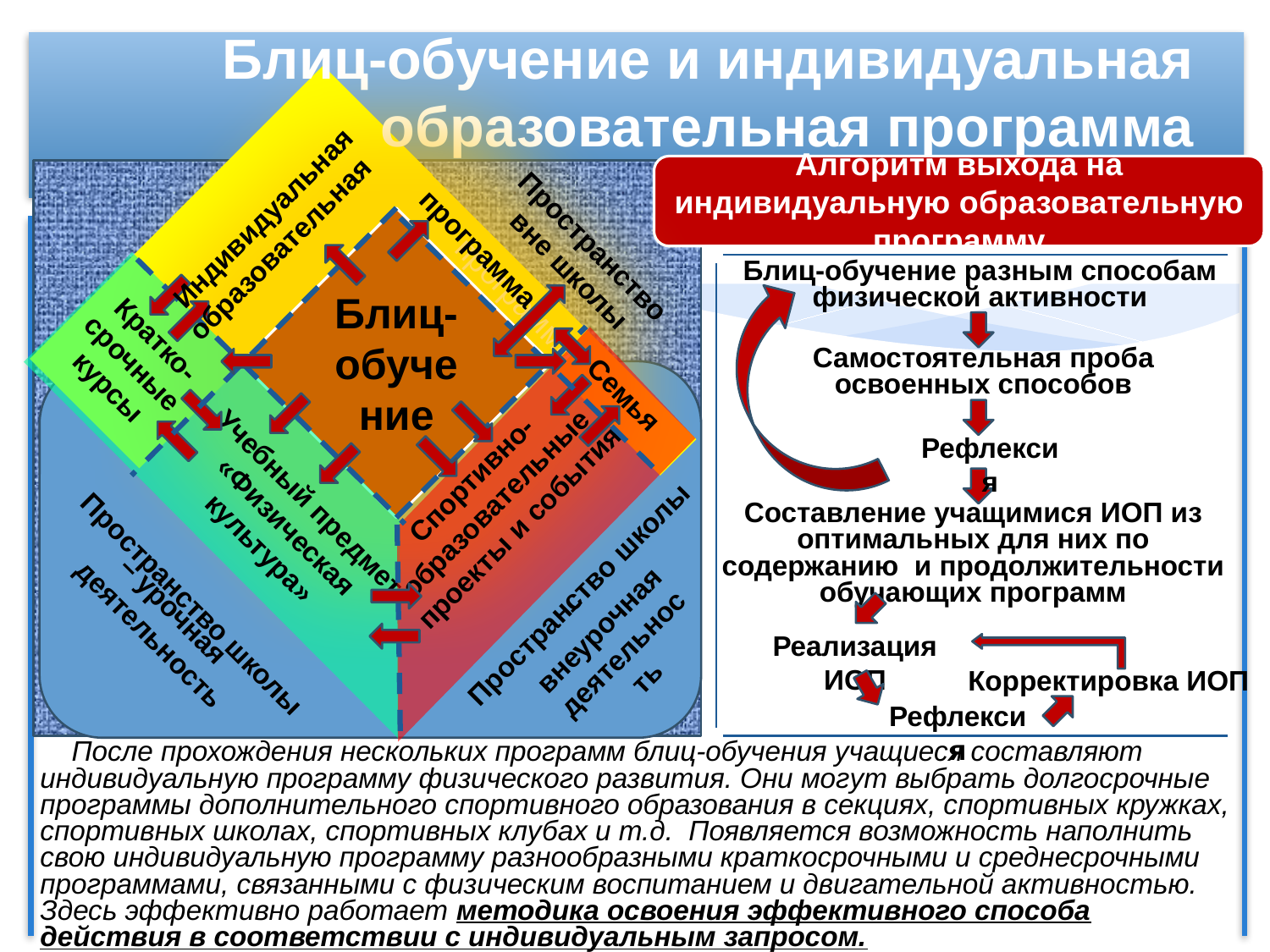

Блиц-обучение и индивидуальная образовательная программа

Алгоритм выхода на индивидуальную образовательную программу

Индивидуальная образовательная

Пространство вне школы
Блиц-обучение

программа

Блиц-обучение разным способам физической активности

программа

Кратко-срочные курсы

Самостоятельная проба освоенных способов

Семья

Рефлексия

Спортивно-образовательные проекты и события

Учебный предмет «Физическая культура»
Составление учащимися ИОП из оптимальных для них по содержанию  и продолжительности обучающих программ
Пространство школы
Пространство школы

– внеурочная
деятельность

– урочная деятельность

Реализация ИОП
Корректировка ИОП

Рефлексия
    После прохождения нескольких программ блиц-обучения учащиеся составляют индивидуальную программу физического развития. Они могут выбрать долгосрочные программы дополнительного спортивного образования в секциях, спортивных кружках, спортивных школах, спортивных клубах и т.д.  Появляется возможность наполнить свою индивидуальную программу разнообразными краткосрочными и среднесрочными программами, связанными с физическим воспитанием и двигательной активностью. Здесь эффективно работает методика освоения эффективного способа действия в соответствии с индивидуальным запросом.